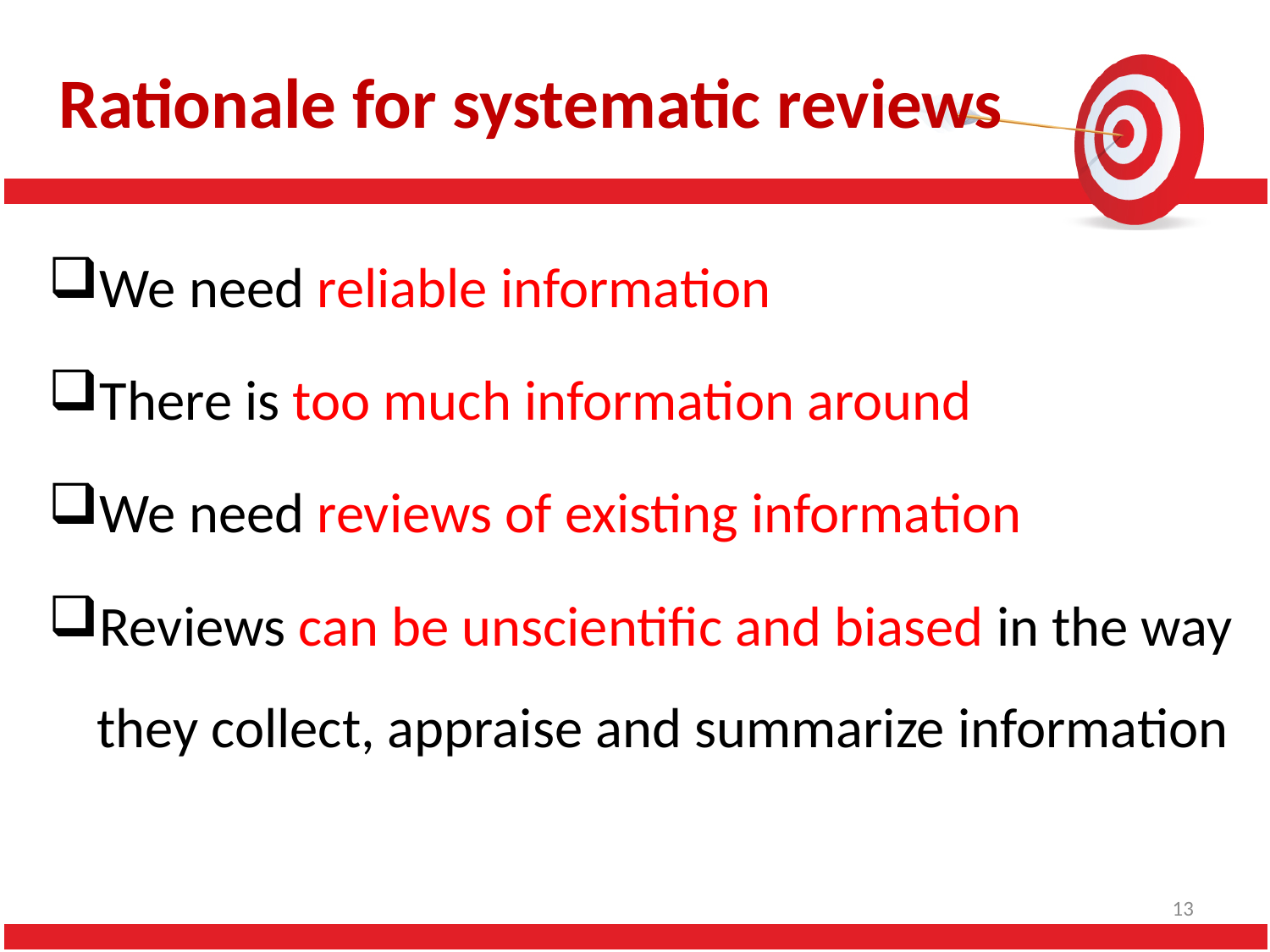

# Rationale for systematic reviews
We need reliable information
There is too much information around
We need reviews of existing information
Reviews can be unscientific and biased in the way they collect, appraise and summarize information
13